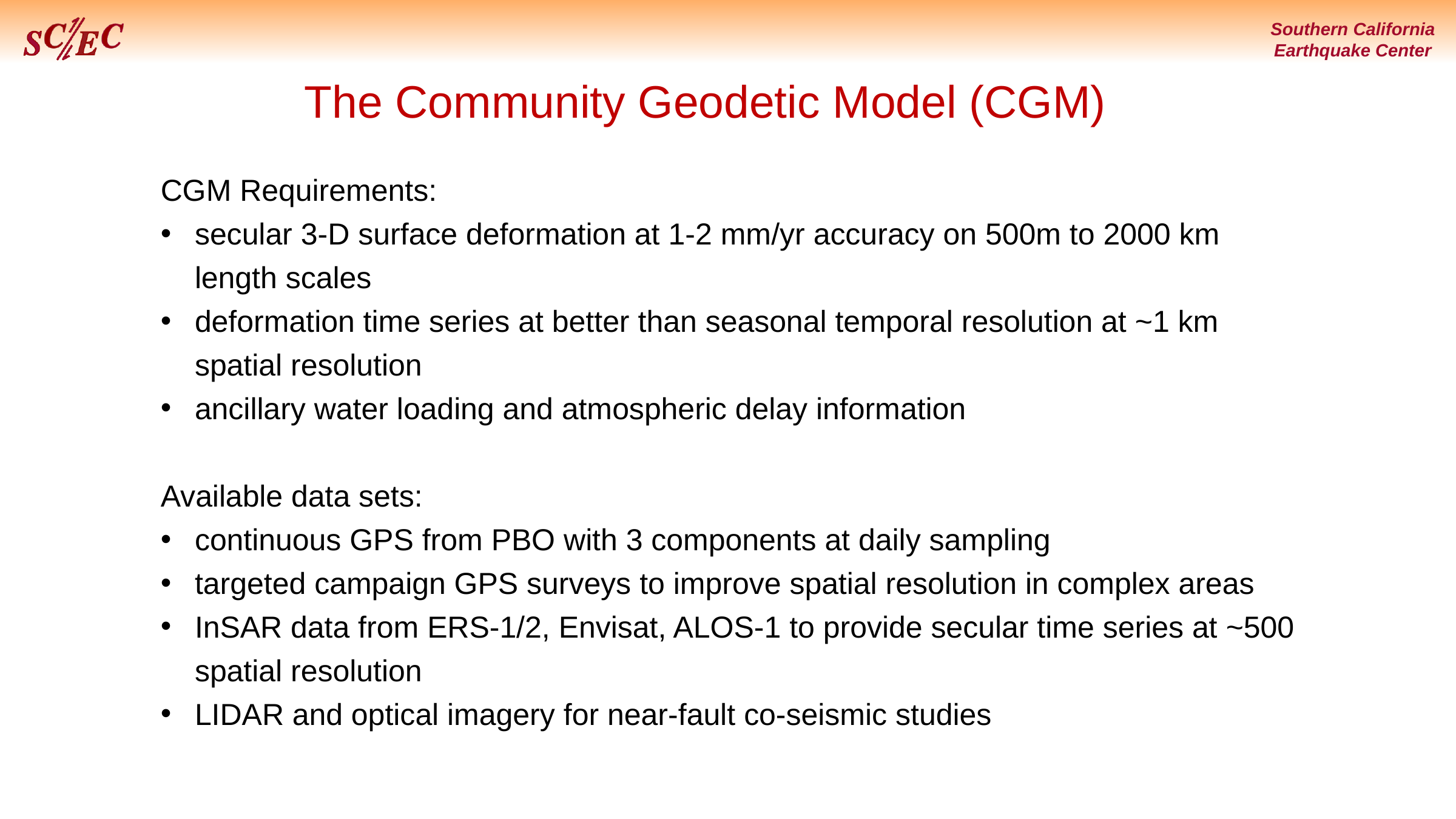

The Community Geodetic Model (CGM)
CGM Requirements:
secular 3-D surface deformation at 1-2 mm/yr accuracy on 500m to 2000 km length scales
deformation time series at better than seasonal temporal resolution at ~1 km spatial resolution
ancillary water loading and atmospheric delay information

Available data sets:
continuous GPS from PBO with 3 components at daily sampling
targeted campaign GPS surveys to improve spatial resolution in complex areas
InSAR data from ERS-1/2, Envisat, ALOS-1 to provide secular time series at ~500 spatial resolution
LIDAR and optical imagery for near-fault co-seismic studies